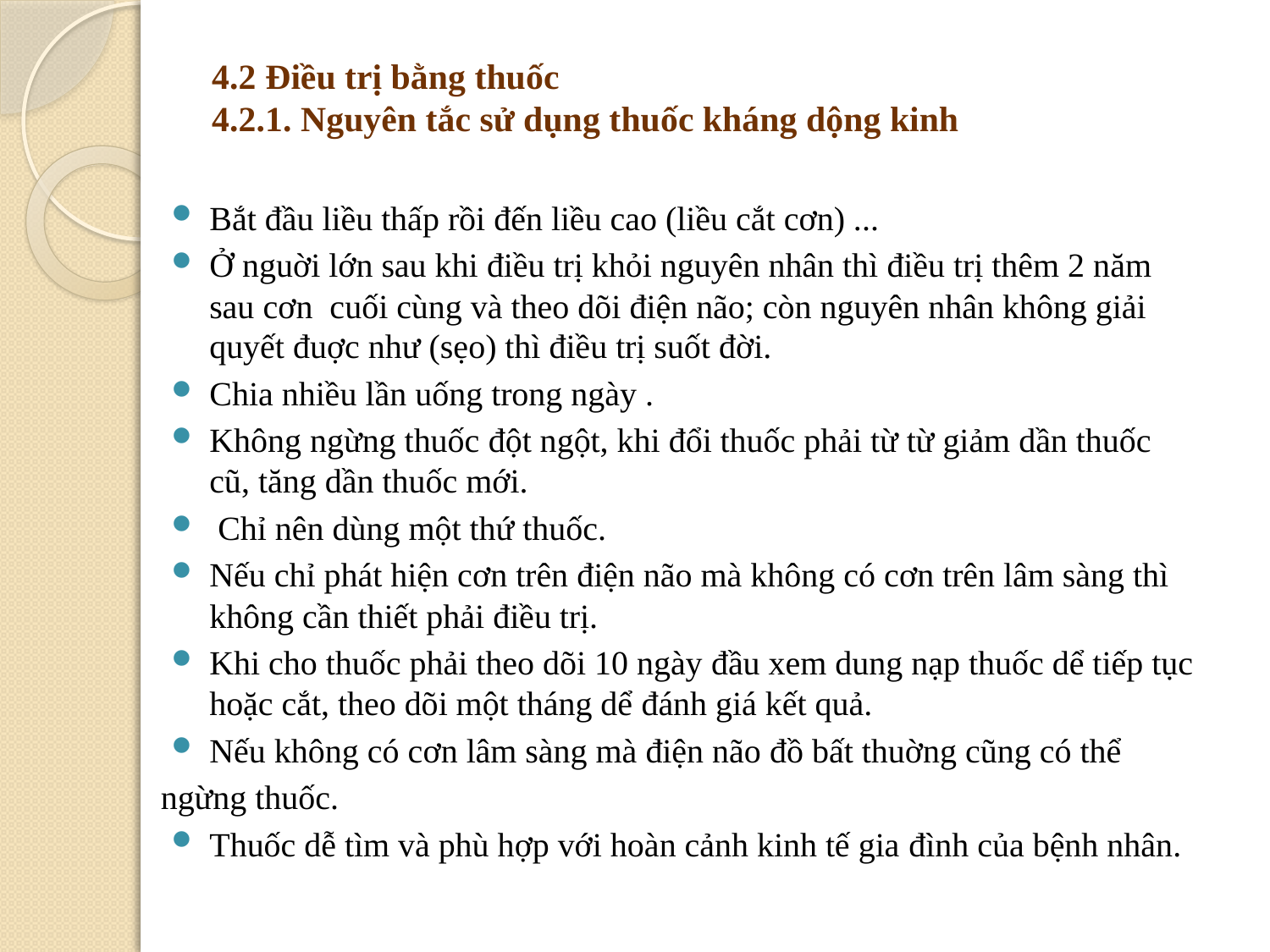

# 4.2 Ðiều trị bằng thuốc 4.2.1. Nguyên tắc sử dụng thuốc kháng dộng kinh
Bắt đầu liều thấp rồi đến liều cao (liều cắt cơn) ...
Ở nguời lớn sau khi điều trị khỏi nguyên nhân thì điều trị thêm 2 năm sau cơn  cuối cùng và theo dõi điện não; còn nguyên nhân không giải quyết đuợc như (sẹo) thì điều trị suốt đời.
Chia nhiều lần uống trong ngày .
Không ngừng thuốc đột ngột, khi đổi thuốc phải từ từ giảm dần thuốc cũ, tăng dần thuốc mới.
 Chỉ nên dùng một thứ thuốc.
Nếu chỉ phát hiện cơn trên điện não mà không có cơn trên lâm sàng thì không cần thiết phải điều trị.
Khi cho thuốc phải theo dõi 10 ngày đầu xem dung nạp thuốc dể tiếp tục hoặc cắt, theo dõi một tháng dể đánh giá kết quả.
Nếu không có cơn lâm sàng mà điện não đồ bất thuờng cũng có thể
ngừng thuốc.
Thuốc dễ tìm và phù hợp với hoàn cảnh kinh tế gia đình của bệnh nhân.